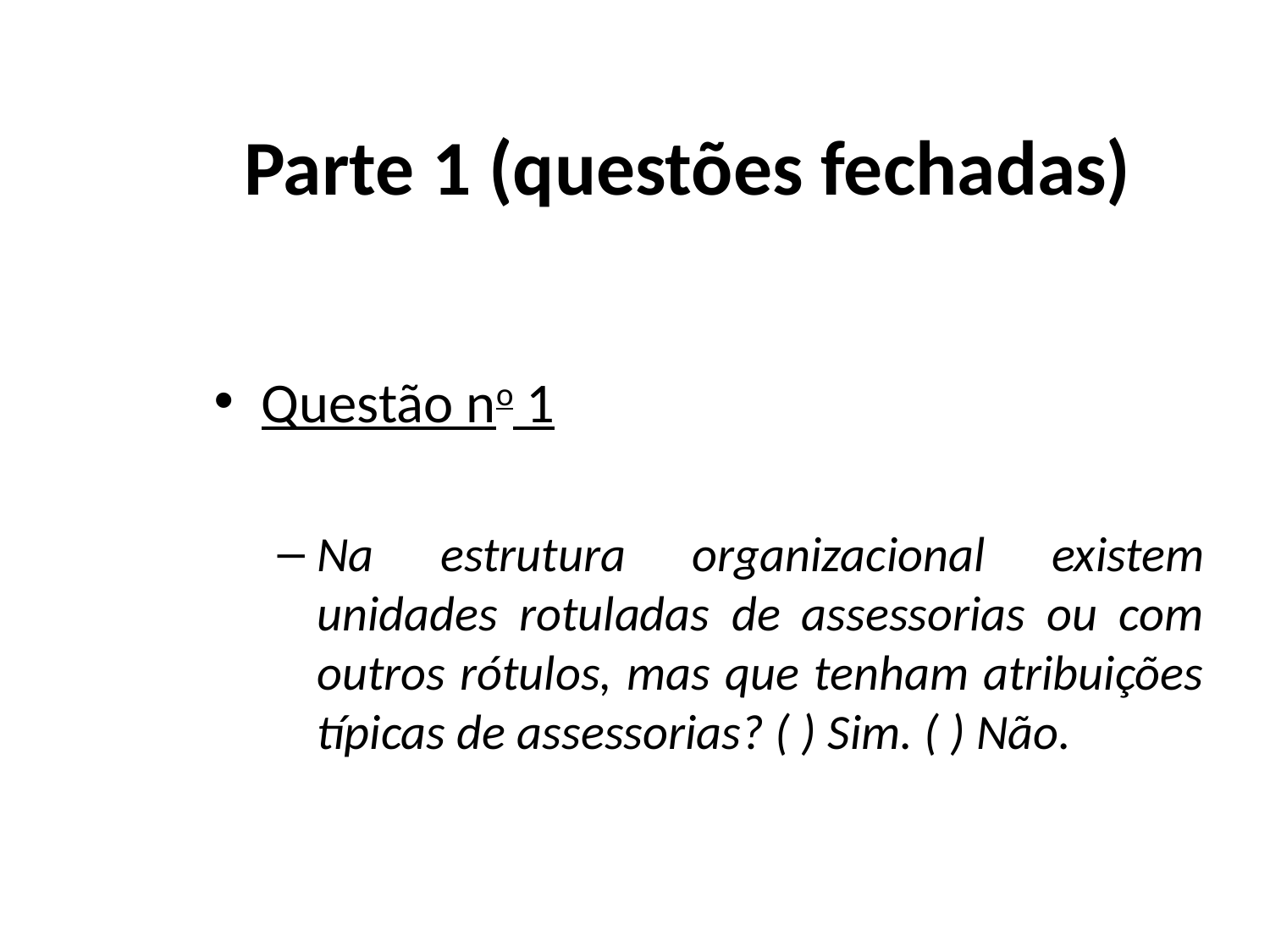

# Parte 1 (questões fechadas)
Questão no 1

Na estrutura organizacional existem unidades rotuladas de assessorias ou com outros rótulos, mas que tenham atribuições típicas de assessorias? ( ) Sim. ( ) Não.